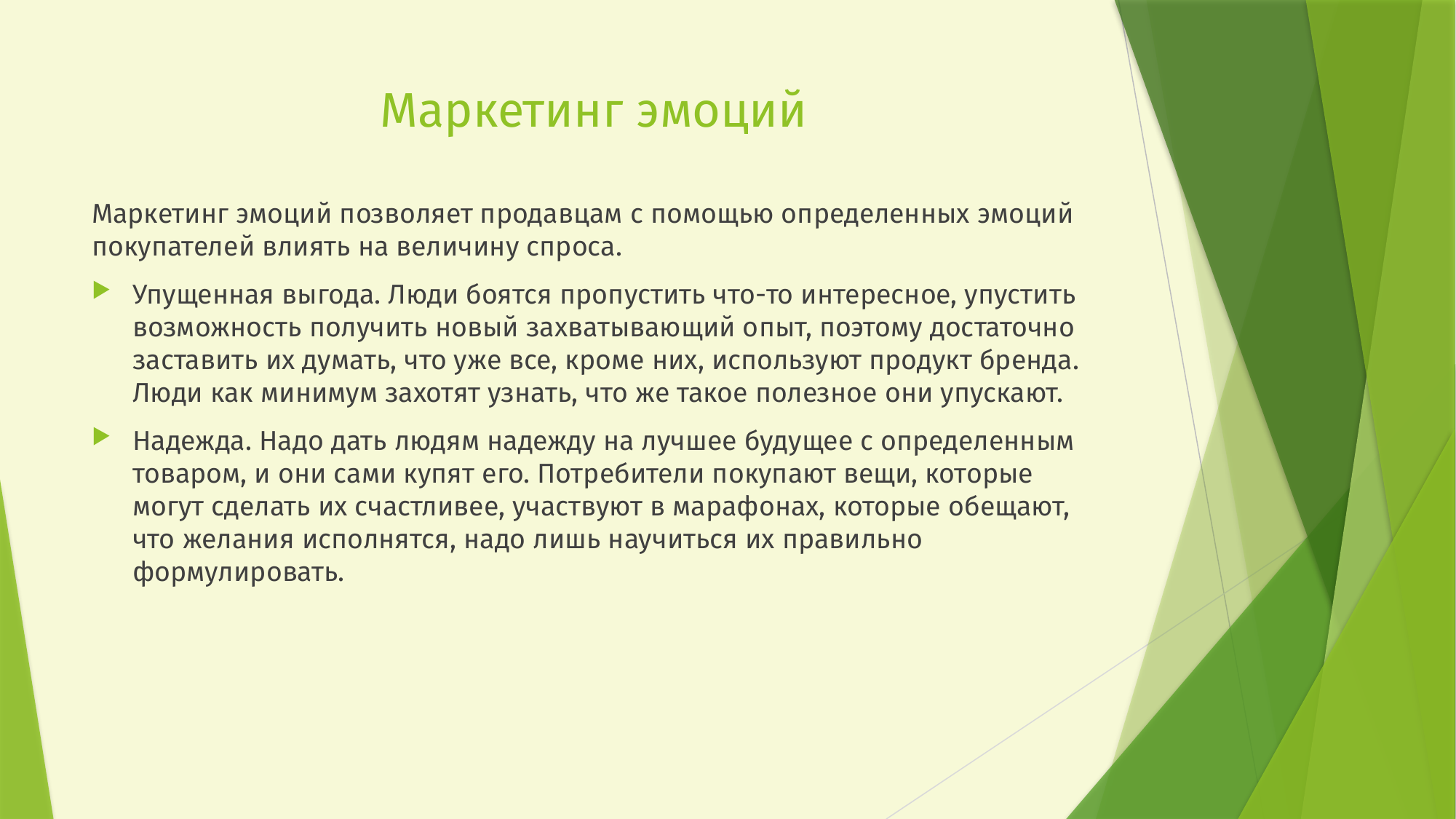

# Маркетинг эмоций
Маркетинг эмоций позволяет продавцам с помощью определенных эмоций покупателей влиять на величину спроса.
Упущенная выгода. Люди боятся пропустить что-то интересное, упустить возможность получить новый захватывающий опыт, поэтому достаточно заставить их думать, что уже все, кроме них, используют продукт бренда. Люди как минимум захотят узнать, что же такое полезное они упускают.
Надежда. Надо дать людям надежду на лучшее будущее с определенным товаром, и они сами купят его. Потребители покупают вещи, которые могут сделать их счастливее, участвуют в марафонах, которые обещают, что желания исполнятся, надо лишь научиться их правильно формулировать.